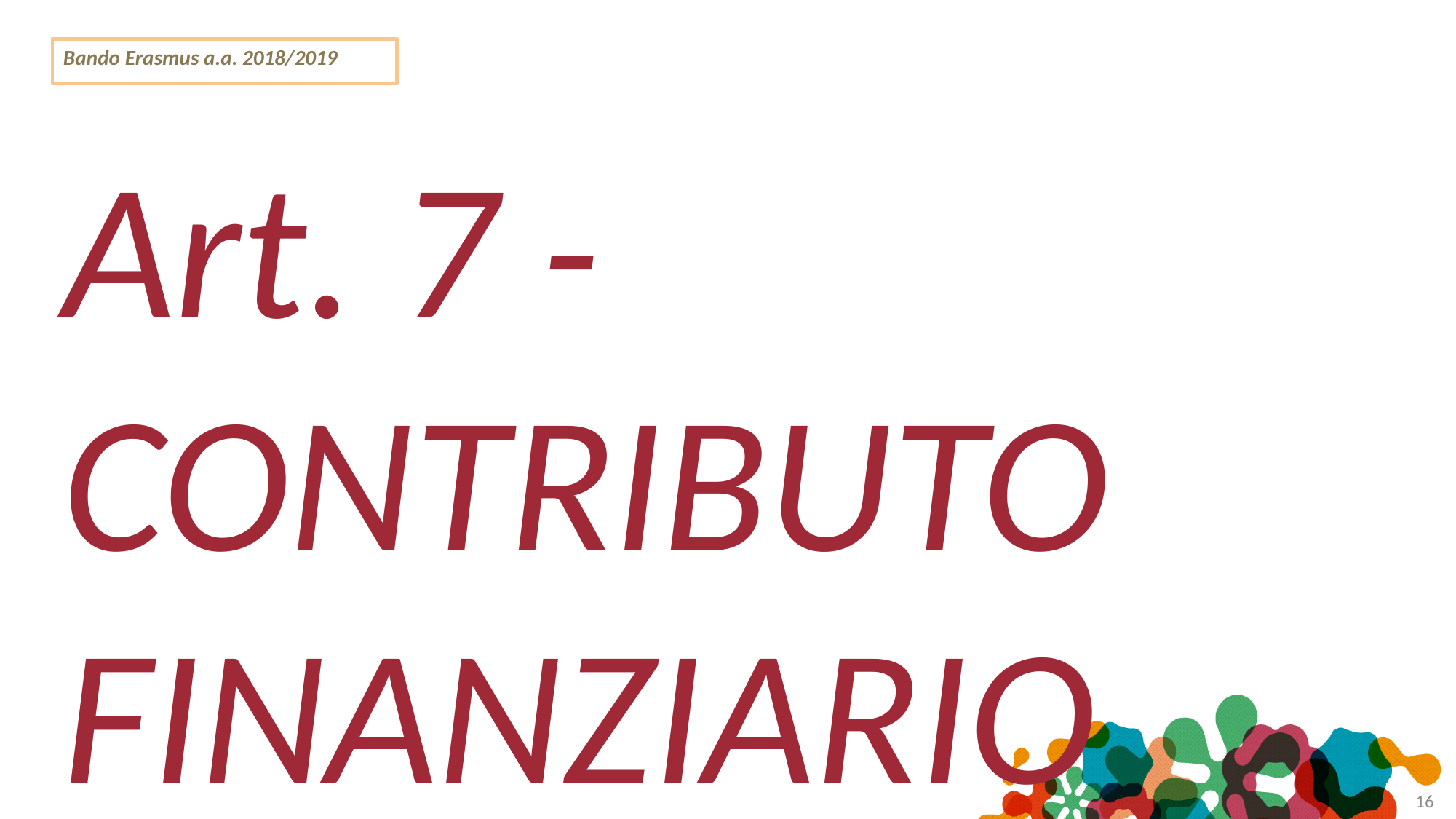

Bando Erasmus a.a. 2018/2019
Art. 7 - CONTRIBUTO FINANZIARIO

 Borsa mensile Erasmus

 Contributo integrativo per studenti in situazioni economiche svantaggiate

 Contributo premiale

 Contributo comunitario integrativo basato su costi reali per la mobilità degli studenti disabili e con esigenze speciali. Per maggiori informazioni scrivere a internationalexchange@unito.it

Tabella 1 riepilogativa alle pagine 7-8 del Bando

16